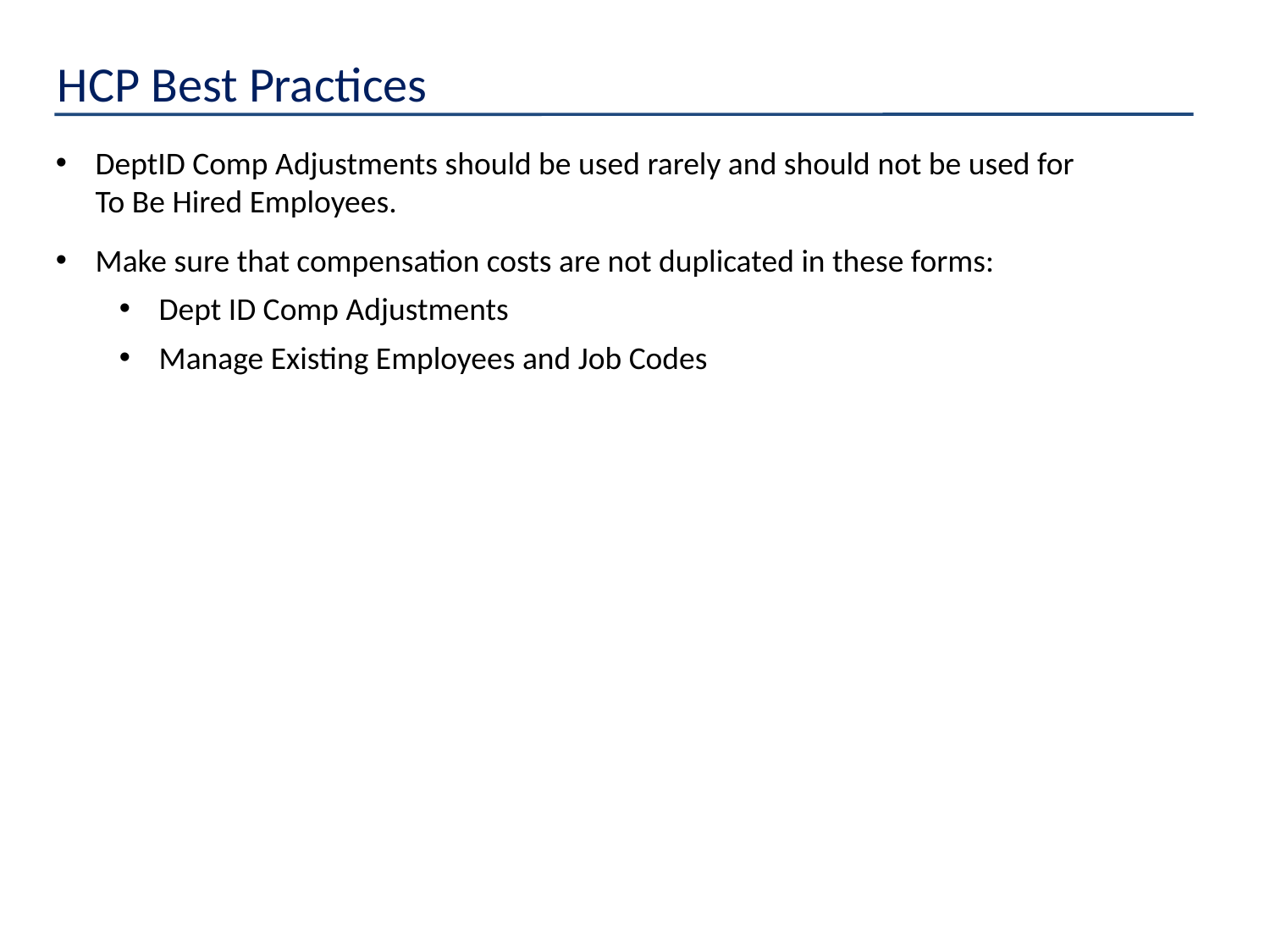

HCP Best Practices

DeptID Comp Adjustments should be used rarely and should not be used for To Be Hired Employees.
Make sure that compensation costs are not duplicated in these forms:
Dept ID Comp Adjustments
Manage Existing Employees and Job Codes